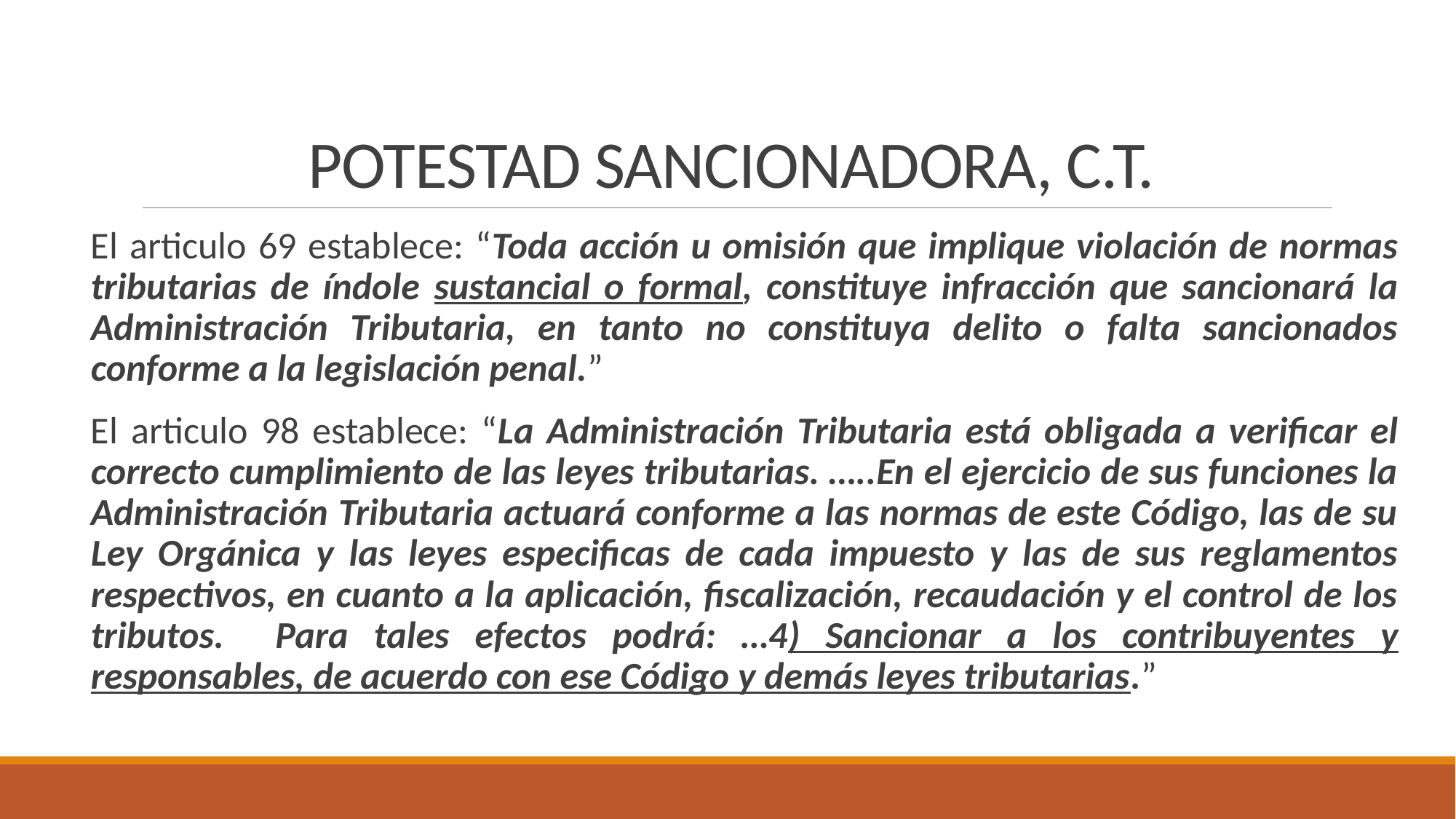

# POTESTAD SANCIONADORA, C.T.
El articulo 69 establece: “Toda acción u omisión que implique violación de normas tributarias de índole sustancial o formal, constituye infracción que sancionará la Administración Tributaria, en tanto no constituya delito o falta sancionados conforme a la legislación penal.”
El articulo 98 establece: “La Administración Tributaria está obligada a verificar el correcto cumplimiento de las leyes tributarias. …..En el ejercicio de sus funciones la Administración Tributaria actuará conforme a las normas de este Código, las de su Ley Orgánica y las leyes especificas de cada impuesto y las de sus reglamentos respectivos, en cuanto a la aplicación, fiscalización, recaudación y el control de los tributos.  Para tales efectos podrá: …4) Sancionar a los contribuyentes y responsables, de acuerdo con ese Código y demás leyes tributarias.”